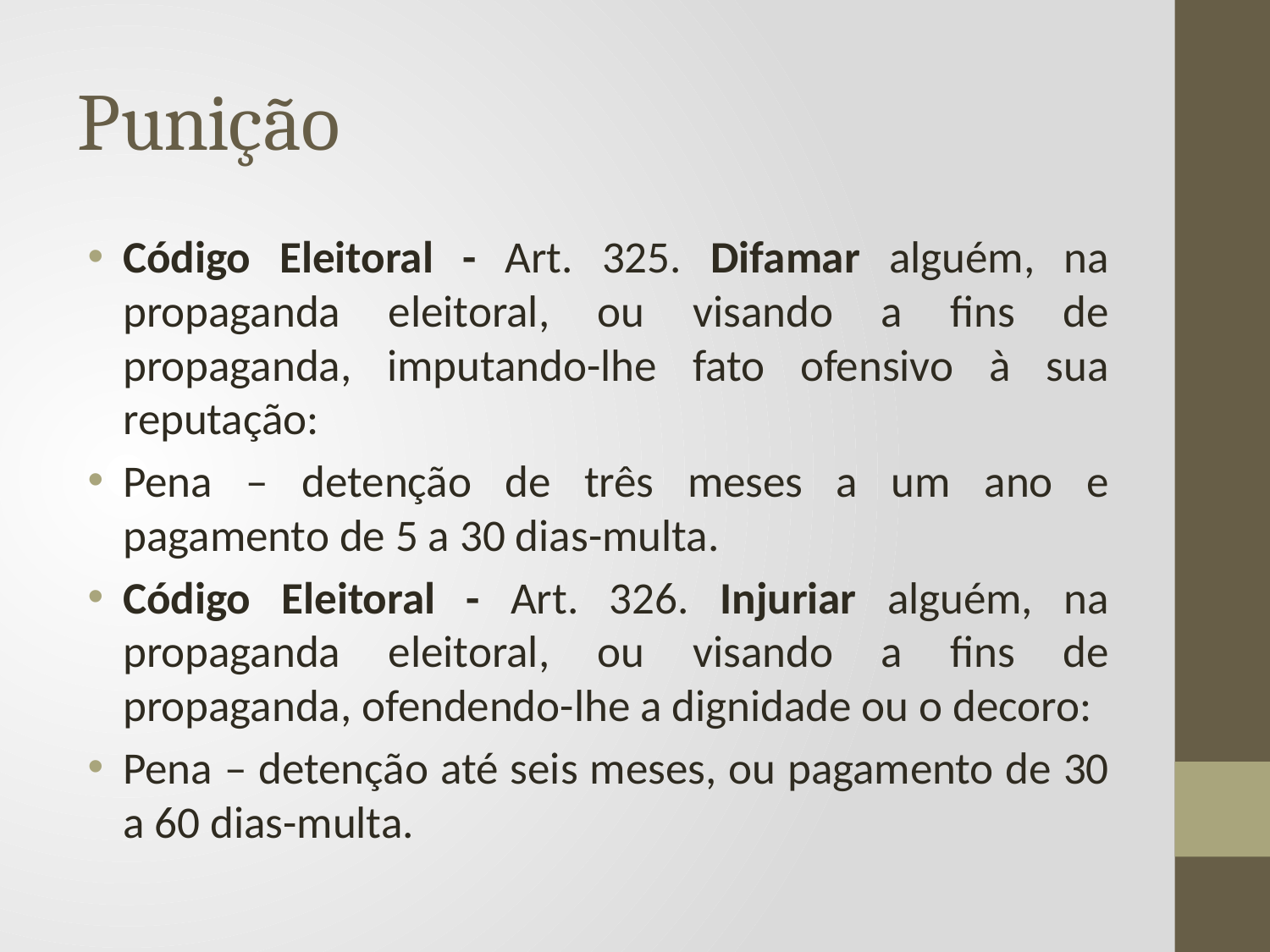

# Punição
Código Eleitoral - Art. 325. Difamar alguém, na propaganda eleitoral, ou visando a fins de propaganda, imputando-lhe fato ofensivo à sua reputação:
Pena – detenção de três meses a um ano e pagamento de 5 a 30 dias-multa.
Código Eleitoral - Art. 326. Injuriar alguém, na propaganda eleitoral, ou visando a fins de propaganda, ofendendo-lhe a dignidade ou o decoro:
Pena – detenção até seis meses, ou pagamento de 30 a 60 dias-multa.